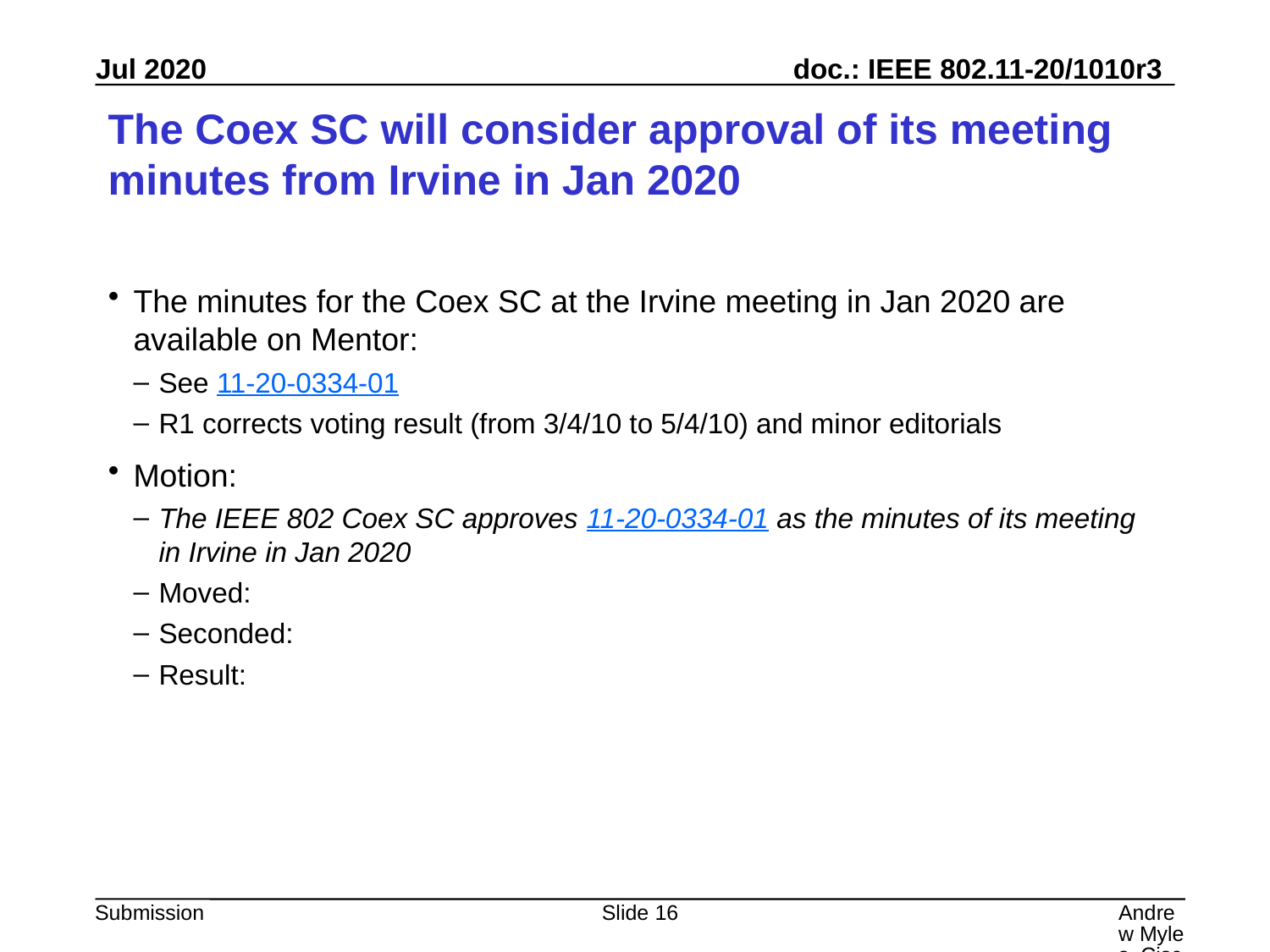

# The Coex SC will consider approval of its meeting minutes from Irvine in Jan 2020
The minutes for the Coex SC at the Irvine meeting in Jan 2020 are available on Mentor:
See 11-20-0334-01
R1 corrects voting result (from 3/4/10 to 5/4/10) and minor editorials
Motion:
The IEEE 802 Coex SC approves 11-20-0334-01 as the minutes of its meeting in Irvine in Jan 2020
Moved:
Seconded:
Result:
Slide 16
Andrew Myles, Cisco